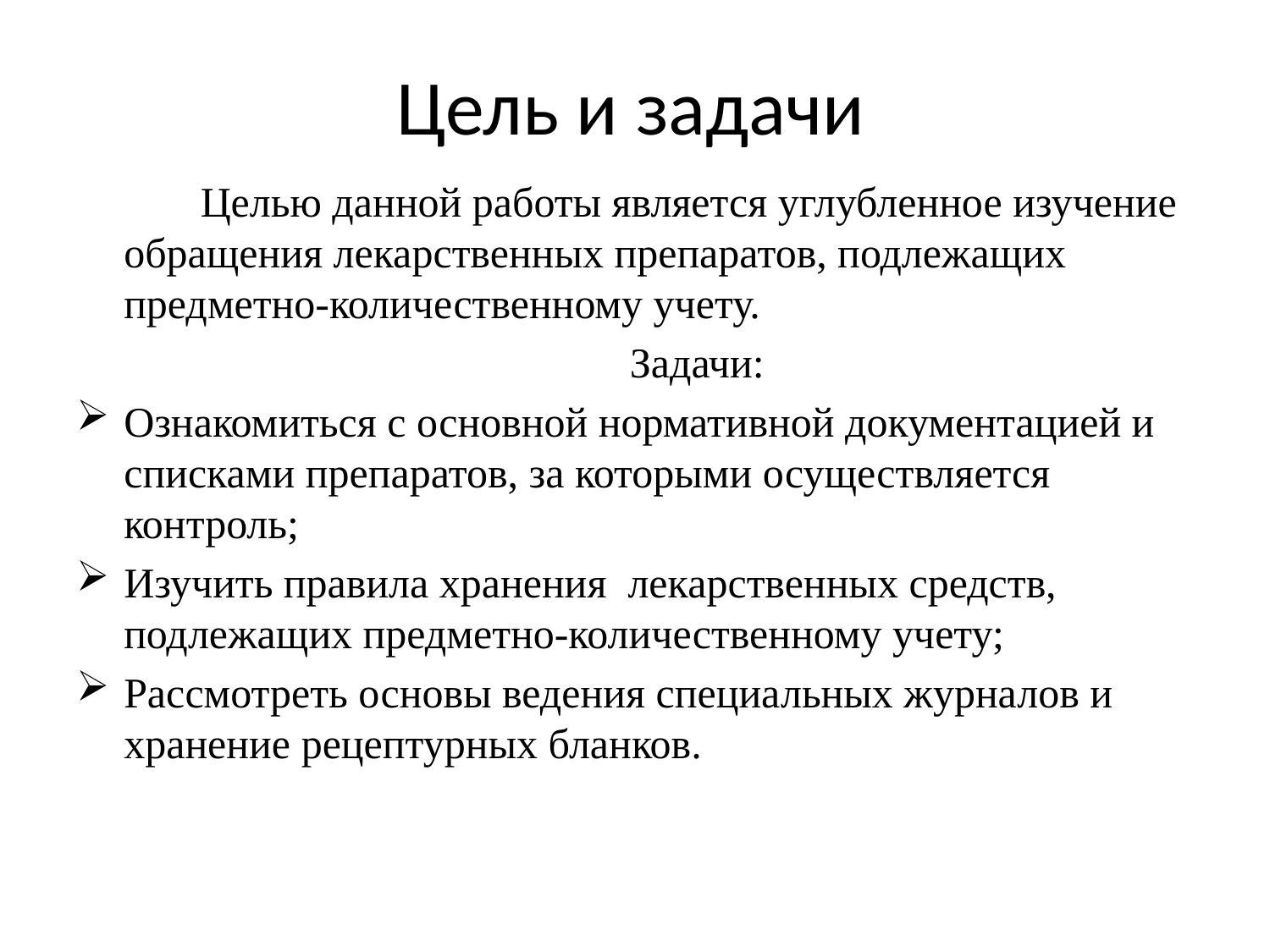

# Цель и задачи
Целью данной работы является углубленное изучение обращения лекарственных препаратов, подлежащих предметно-количественному учету.
Задачи:
Ознакомиться с основной нормативной документацией и списками препаратов, за которыми осуществляется контроль;
Изучить правила хранения  лекарственных средств, подлежащих предметно-количественному учету;
Рассмотреть основы ведения специальных журналов и хранение рецептурных бланков.